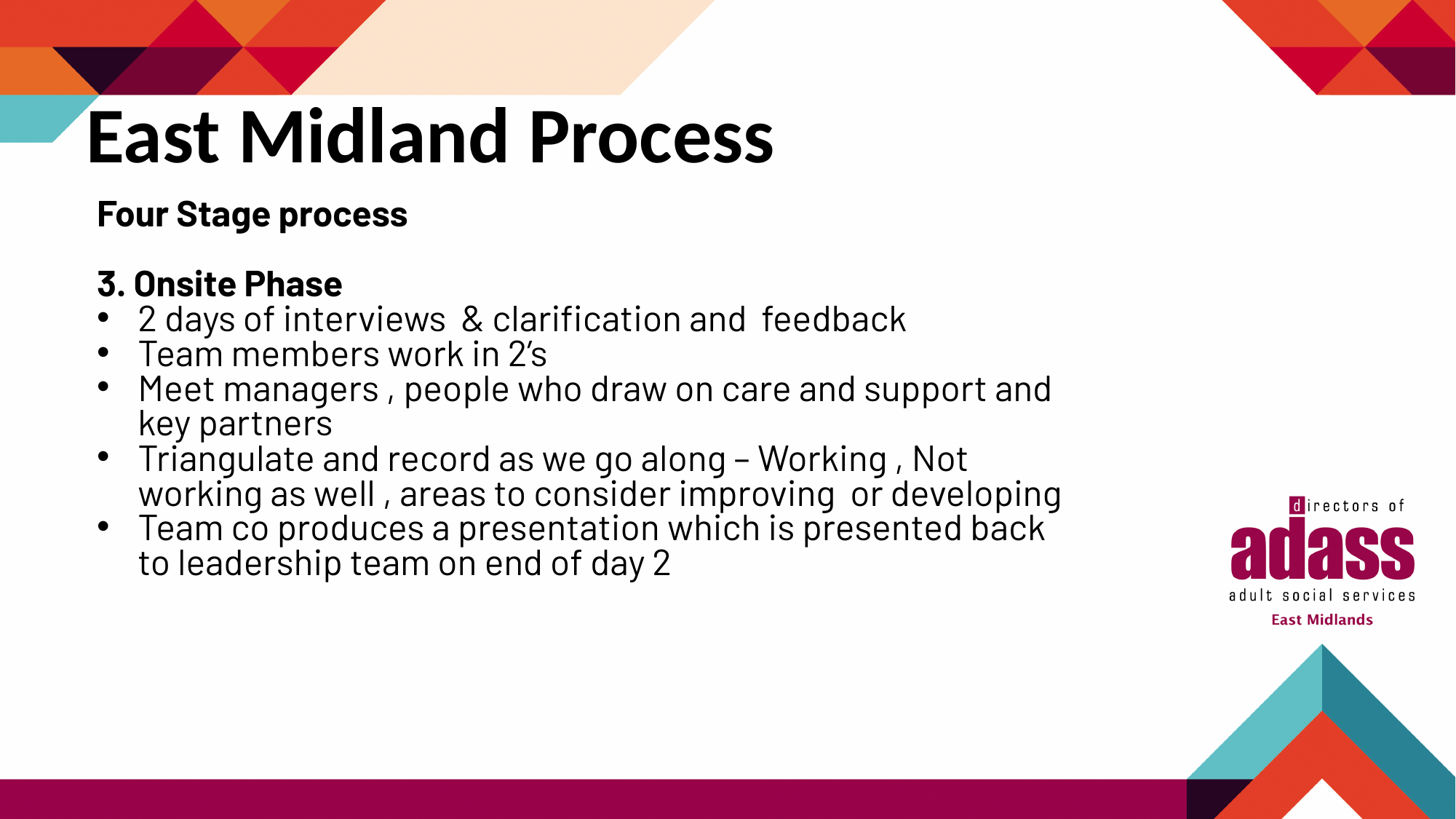

East Midland Process
Four Stage process

3. Onsite Phase
2 days of interviews  & clarification and  feedback
Team members work in 2’s
Meet managers , people who draw on care and support and key partners
Triangulate and record as we go along – Working , Not working as well , areas to consider improving  or developing
Team co produces a presentation which is presented back to leadership team on end of day 2